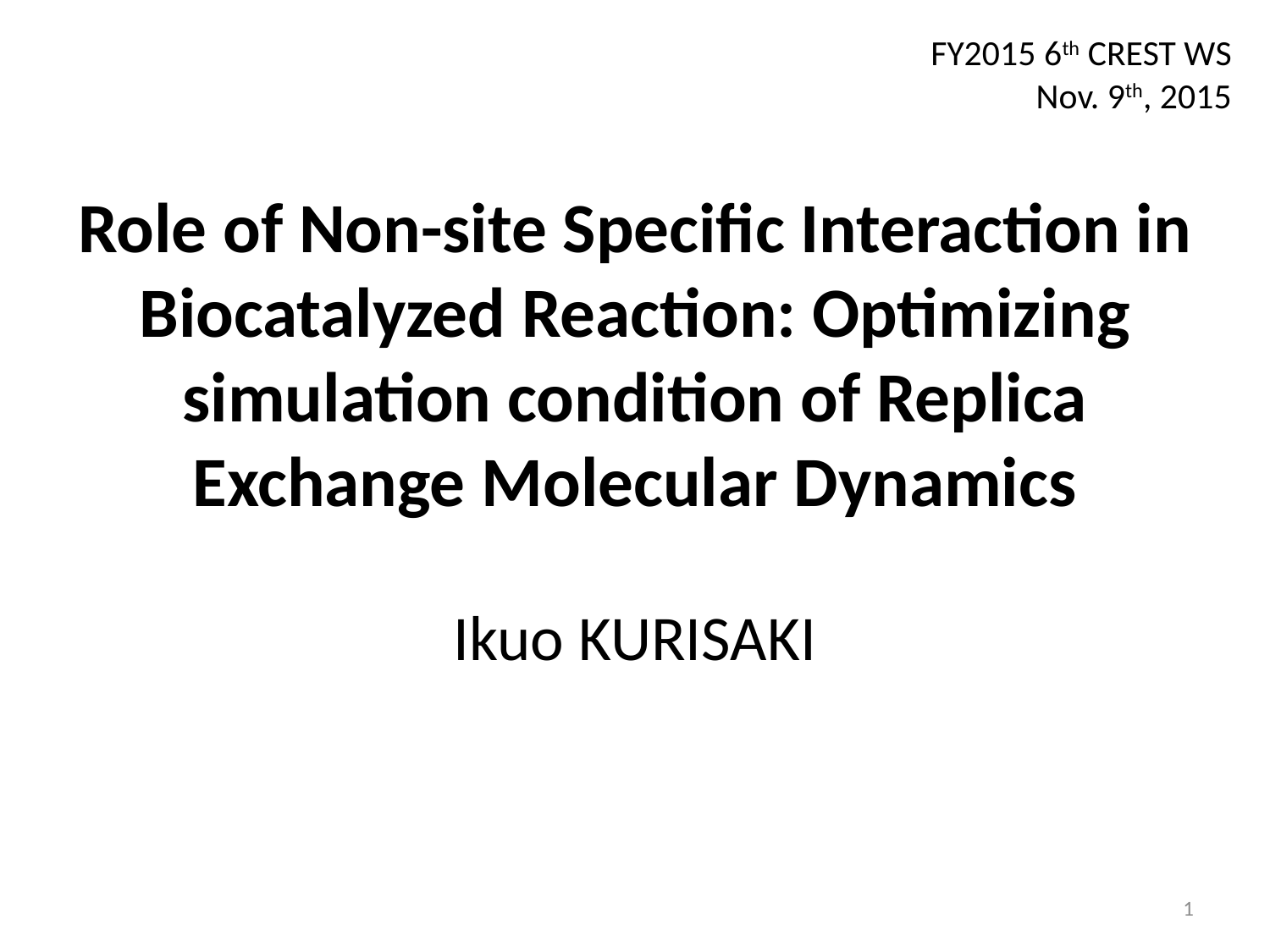

FY2015 6th CREST WS
Nov. 9th, 2015
Role of Non-site Specific Interaction in Biocatalyzed Reaction: Optimizing simulation condition of Replica Exchange Molecular Dynamics

Ikuo KURISAKI

1